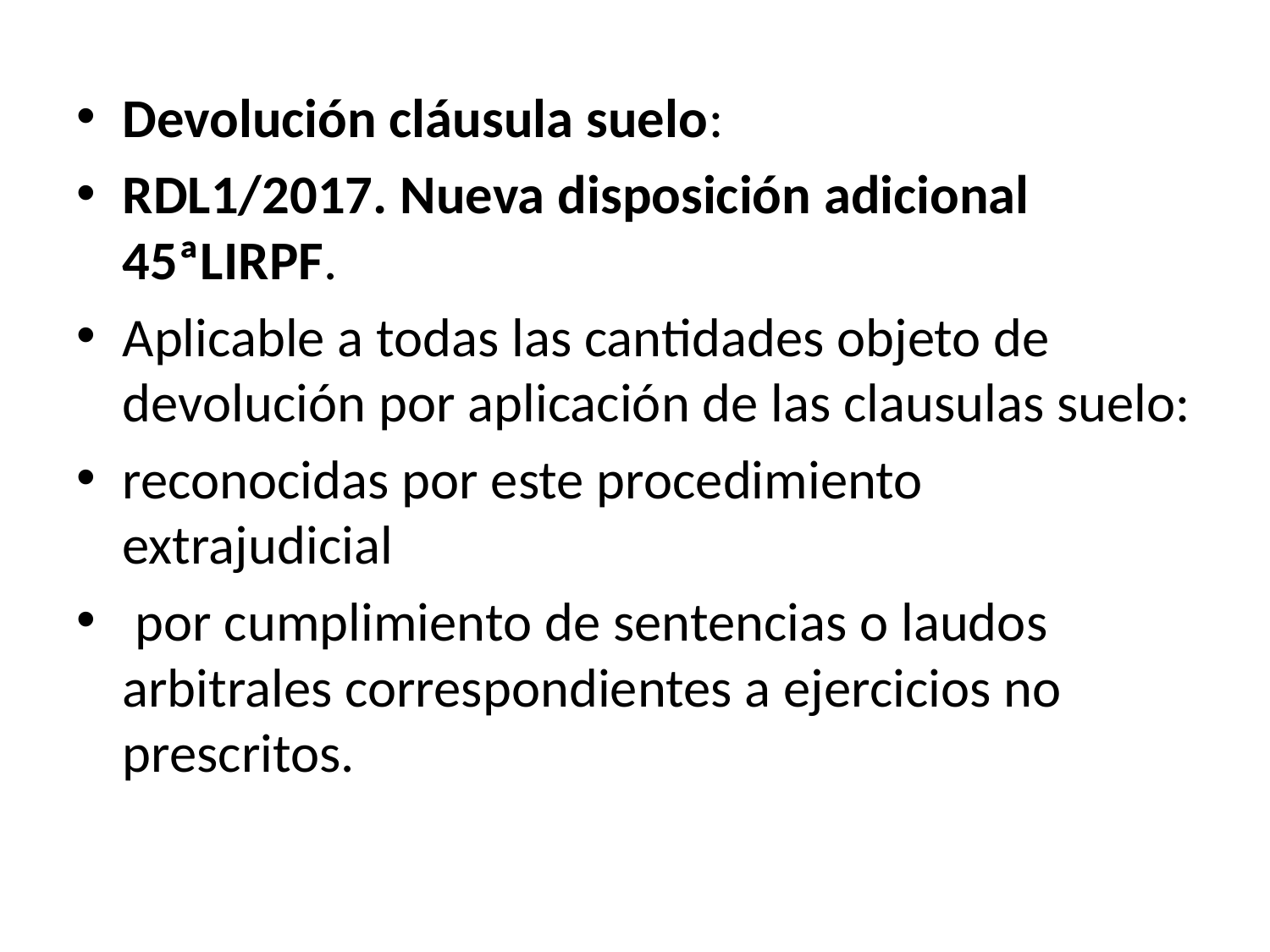

Devolución cláusula suelo:
RDL1/2017. Nueva disposición adicional 45ªLIRPF.
Aplicable a todas las cantidades objeto de devolución por aplicación de las clausulas suelo:
reconocidas por este procedimiento extrajudicial
 por cumplimiento de sentencias o laudos arbitrales correspondientes a ejercicios no prescritos.